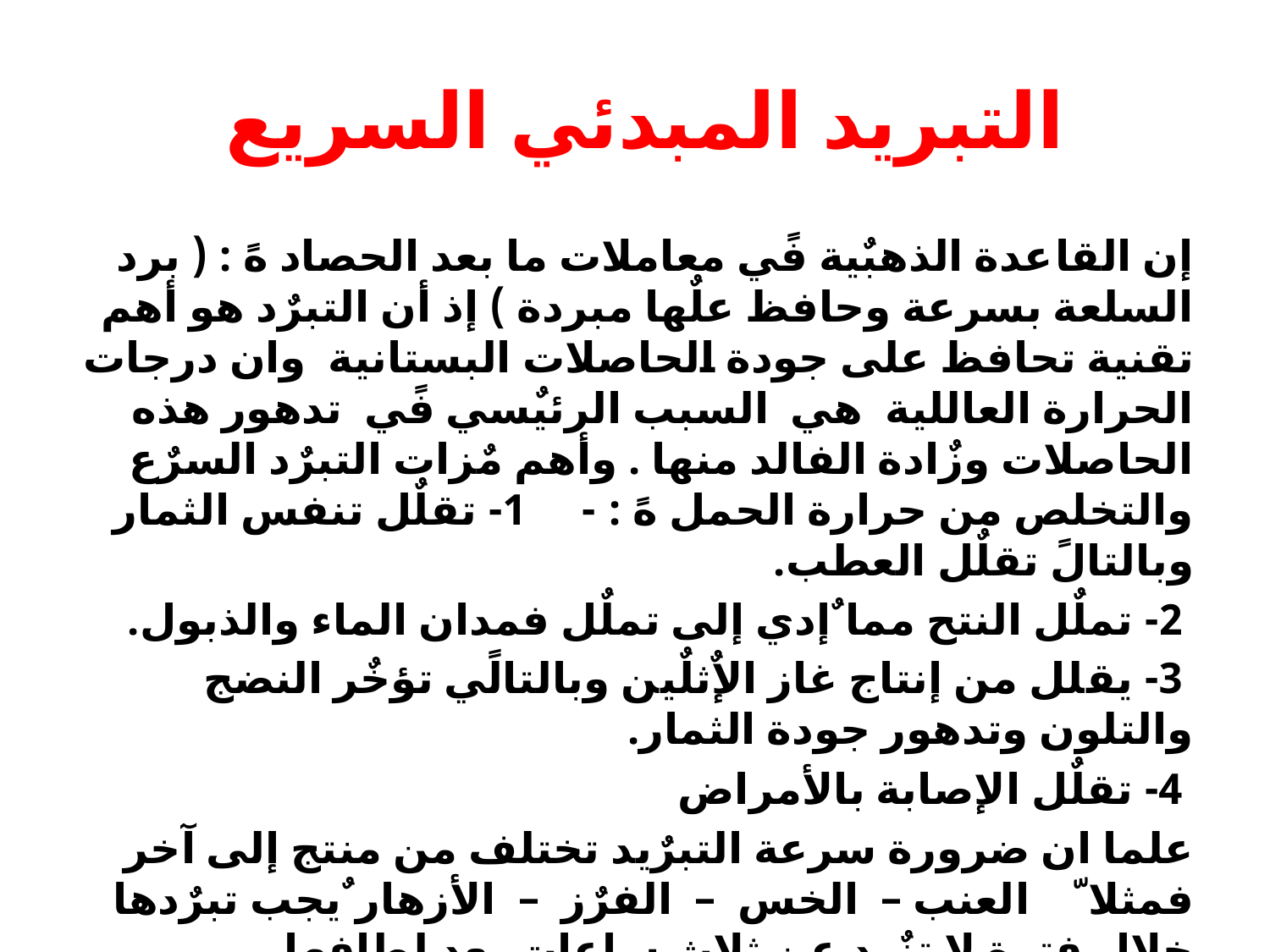

# التبريد المبدئي السريع
إن القاعدة الذهبٌية فًي معاملات ما بعد الحصاد هً : ( برد السلعة بسرعة وحافظ علٌها مبردة ) إذ أن التبرٌد هو أهم تقنية تحافظ على جودة الحاصلات البستانية  وان درجات الحرارة العاللية  هي  السبب الرئيٌسي فًي  تدهور هذه الحاصلات وزٌادة الفالد منها . وأهم مٌزات التبرٌد السرٌع والتخلص من حرارة الحمل هً : -     1- تقلٌل تنفس الثمار وبالتالً تقلٌل العطب.
 2- تملٌل النتح مما ٌإدي إلى تملٌل فمدان الماء والذبول.
 3- يقلل من إنتاج غاز الإٌثلٌين وبالتالًي تؤخٌر النضج والتلون وتدهور جودة الثمار.
 4- تقلٌل الإصابة بالأمراض
علما ان ضرورة سرعة التبرٌيد تختلف من منتج إلى آخر فمثلا ّ    العنب –  الخس  –  الفرٌز  –  الأزهار ٌيجب تبرٌدها خلال فترة لا تزٌيد عن ثلاث ساعات بعد لطافها.      المنتجات الأقل حساسٌة للتلف مثل التفاح والمشمش والمانجو فٌجب تبرٌدها خلال      . 24ساعة وتقل الحاجة لتبرٌد لمنتجات أخرى مثل البطاطا والحمضٌات والبصل والثوم.